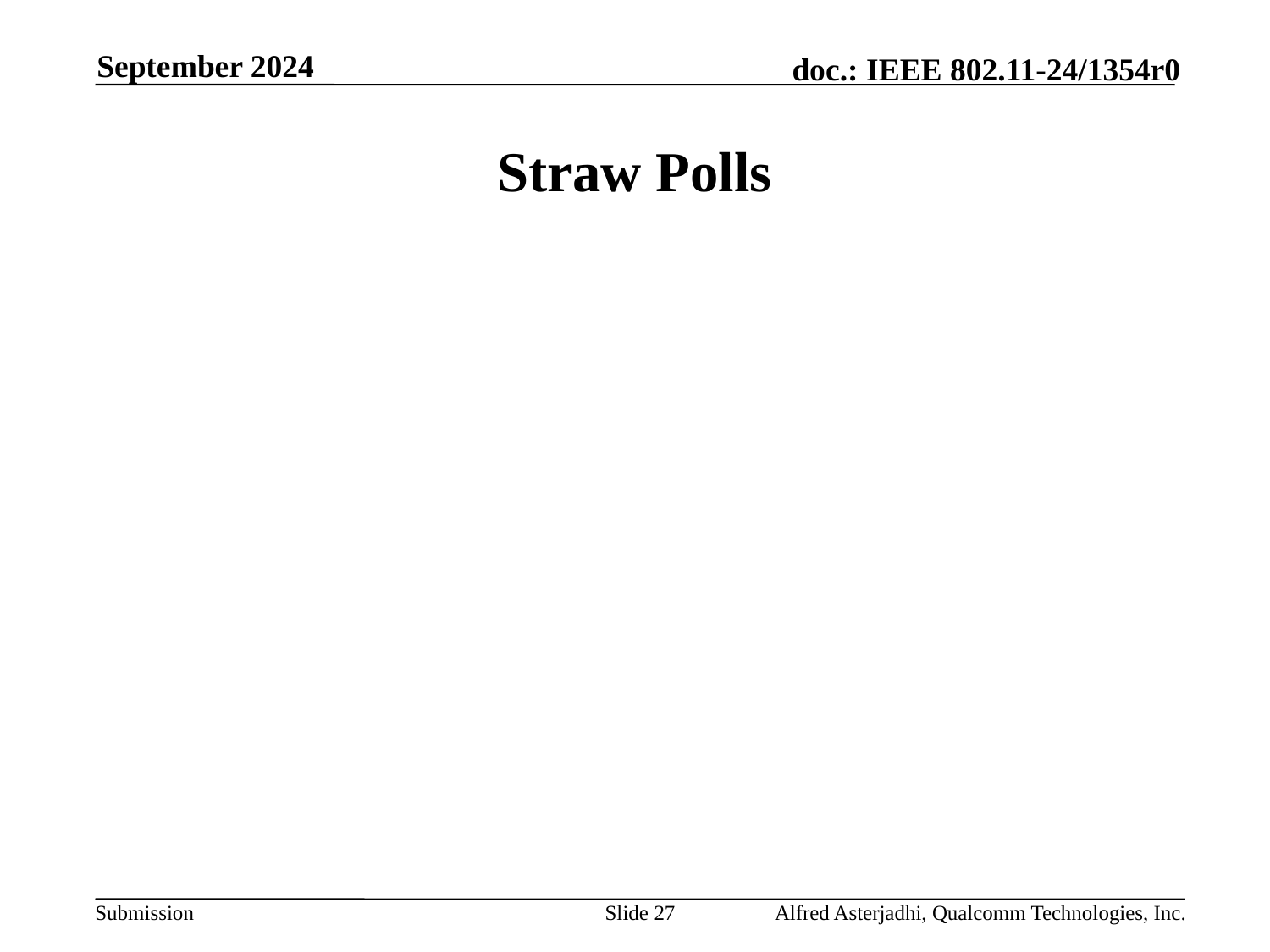

September 2024
# Straw Polls

Slide 27
Alfred Asterjadhi, Qualcomm Technologies, Inc.